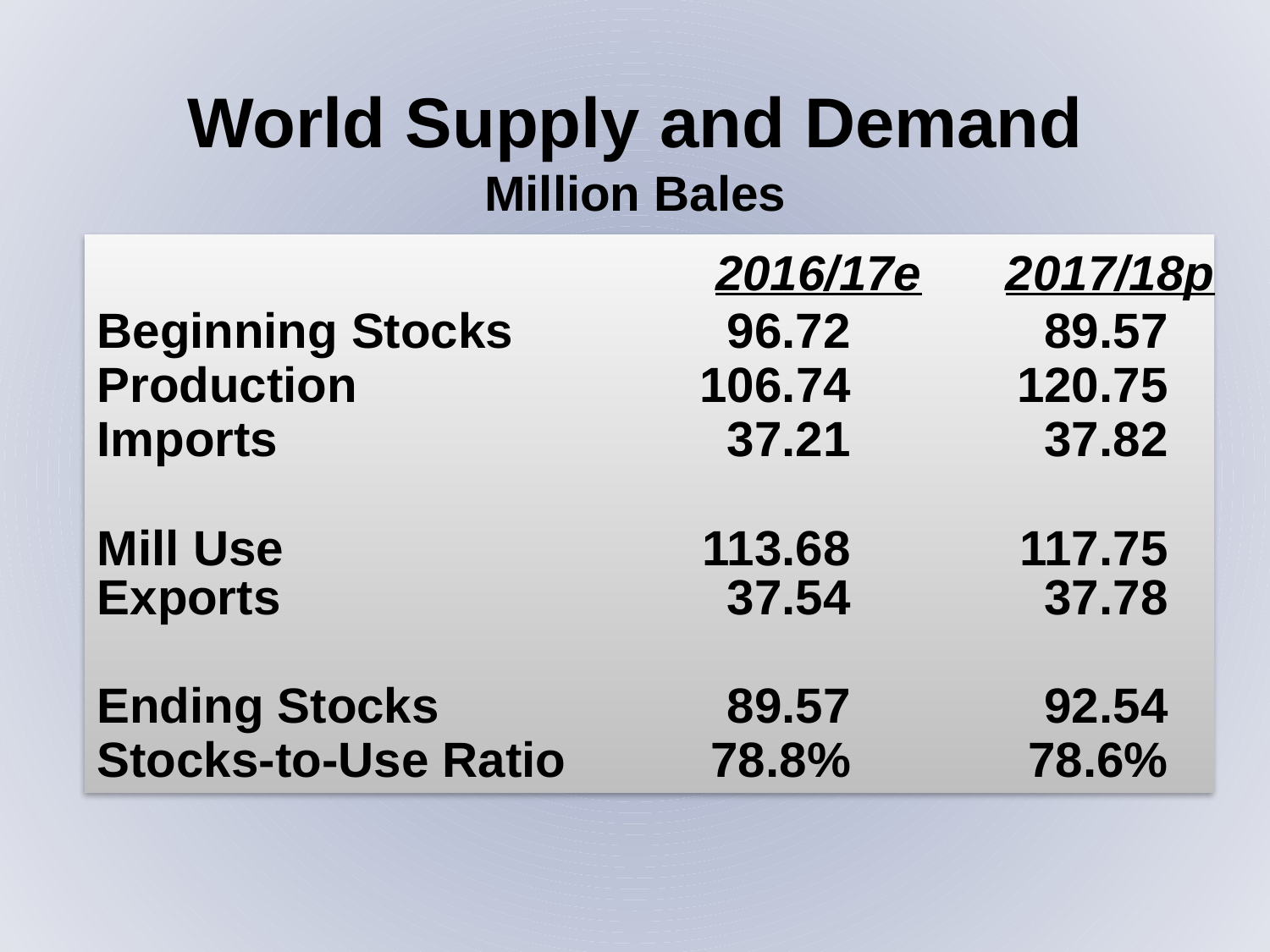

World Supply and Demand
Million Bales

Beginning Stocks	96.72	89.57
Production	106.74	120.75
Imports	37.21	37.82

Mill Use	113.68	117.75
Exports	37.54	37.78

Ending Stocks	89.57	92.54
Stocks-to-Use Ratio	78.8%	78.6%
2016/17e
2017/18p